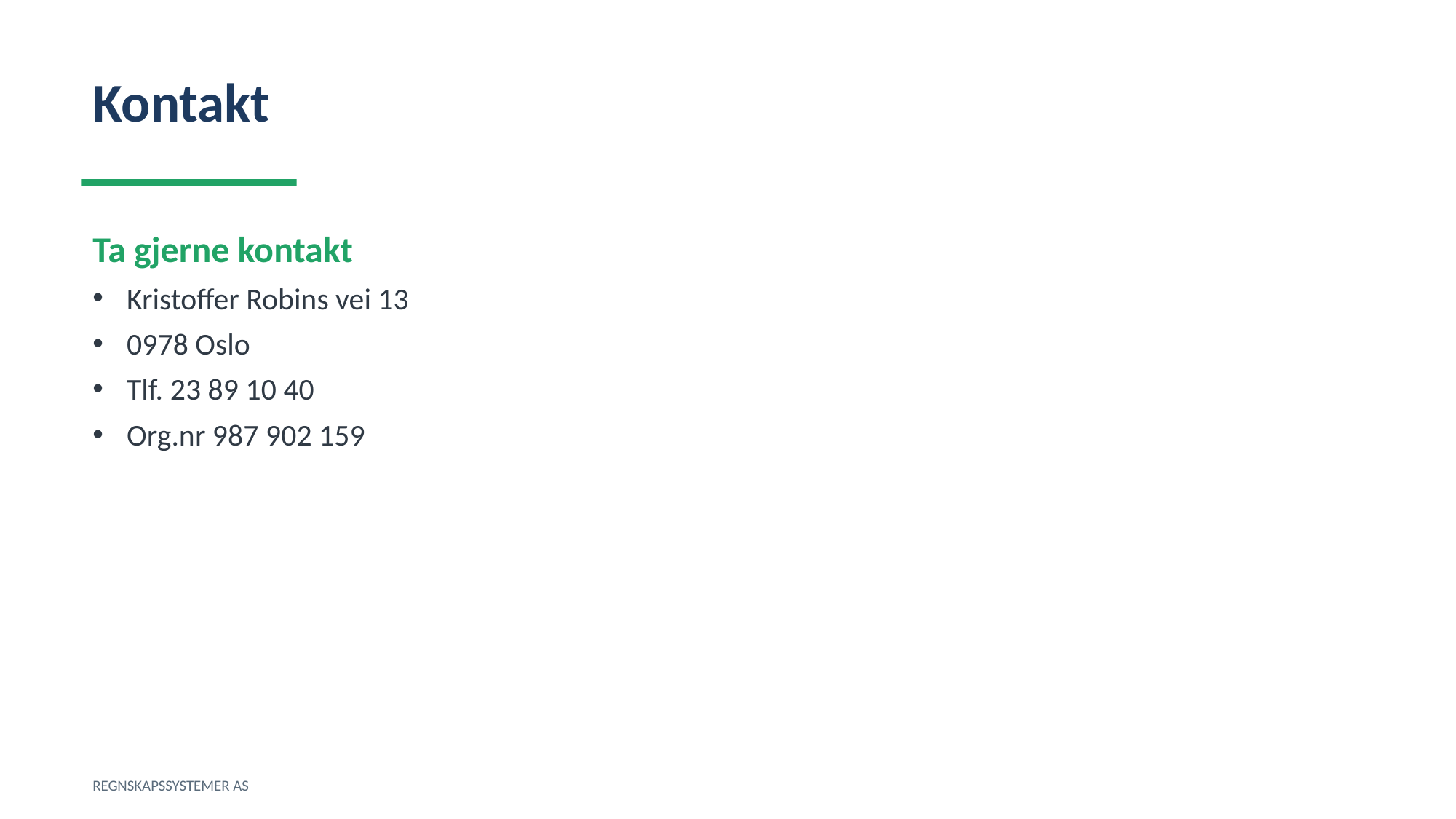

Kontakt

Ta gjerne kontakt
Kristoffer Robins vei 13
0978 Oslo
Tlf. 23 89 10 40
Org.nr 987 902 159
REGNSKAPSSYSTEMER AS